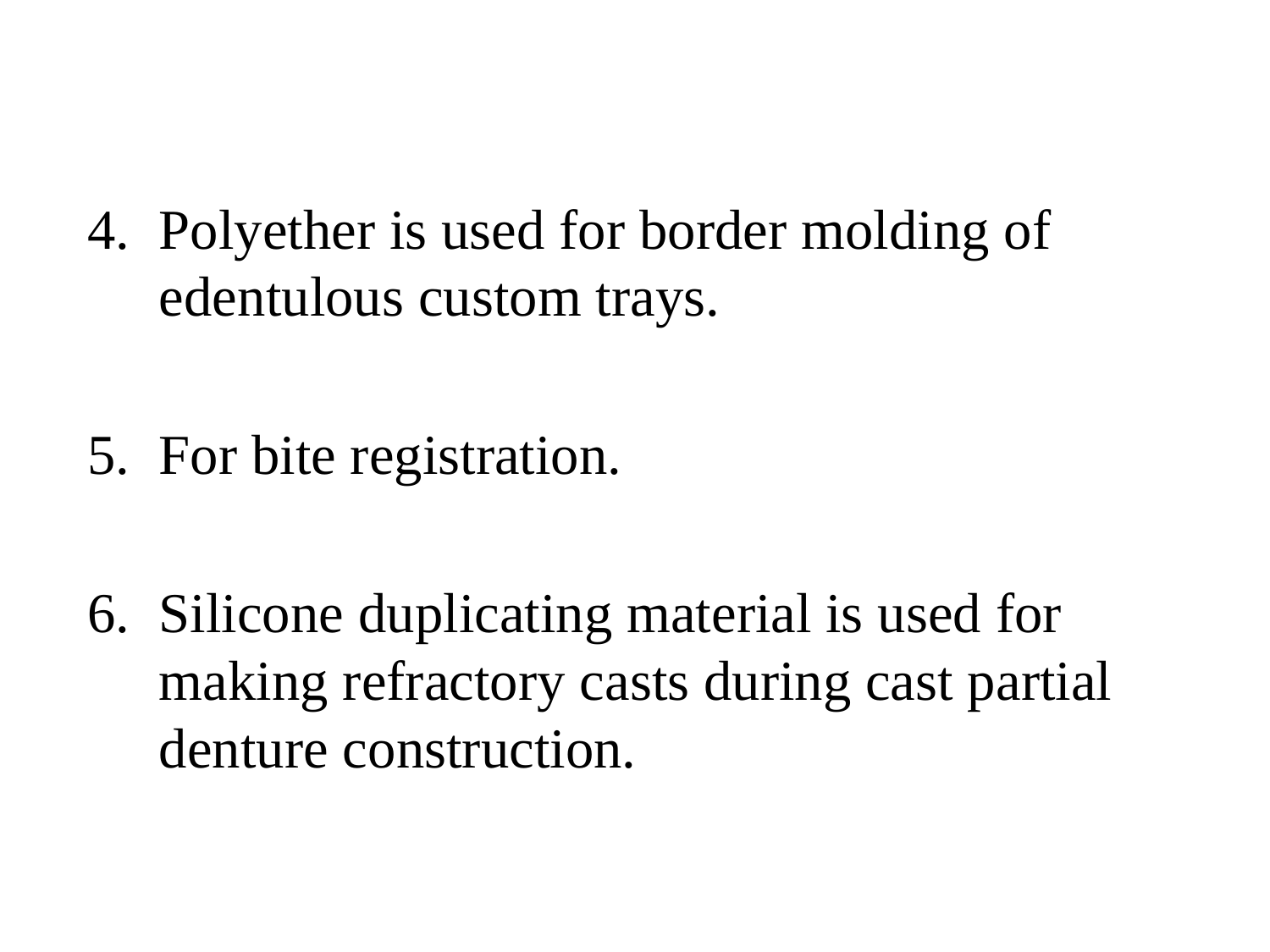

Polyether is used for border molding of edentulous custom trays.

For bite registration.

Silicone duplicating material is used for making refractory casts during cast partial denture construction.